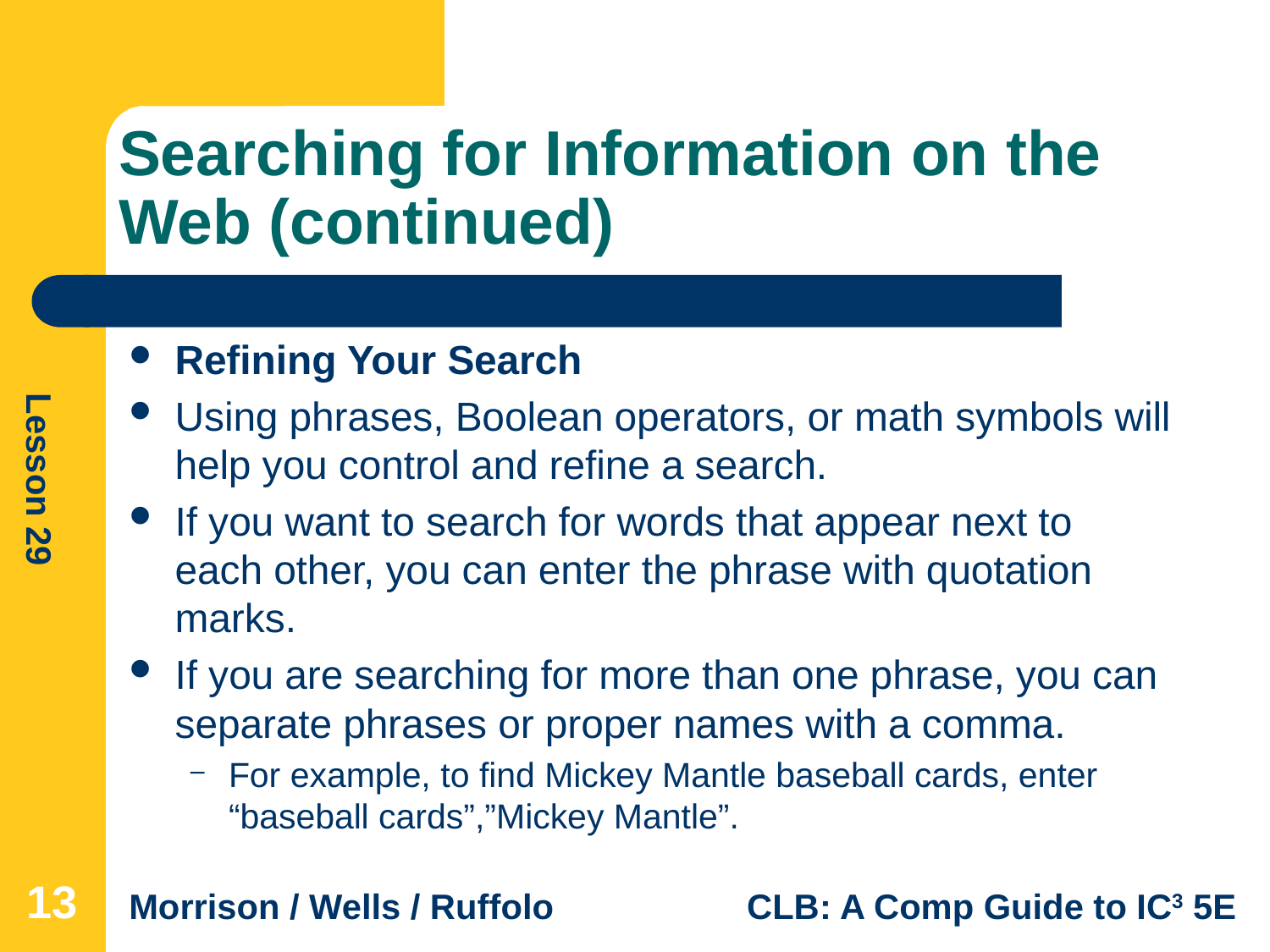

# Searching for Information on the Web (continued)
Refining Your Search
Using phrases, Boolean operators, or math symbols will help you control and refine a search.
If you want to search for words that appear next to each other, you can enter the phrase with quotation marks.
If you are searching for more than one phrase, you can separate phrases or proper names with a comma.
For example, to find Mickey Mantle baseball cards, enter “baseball cards”,”Mickey Mantle”.
13